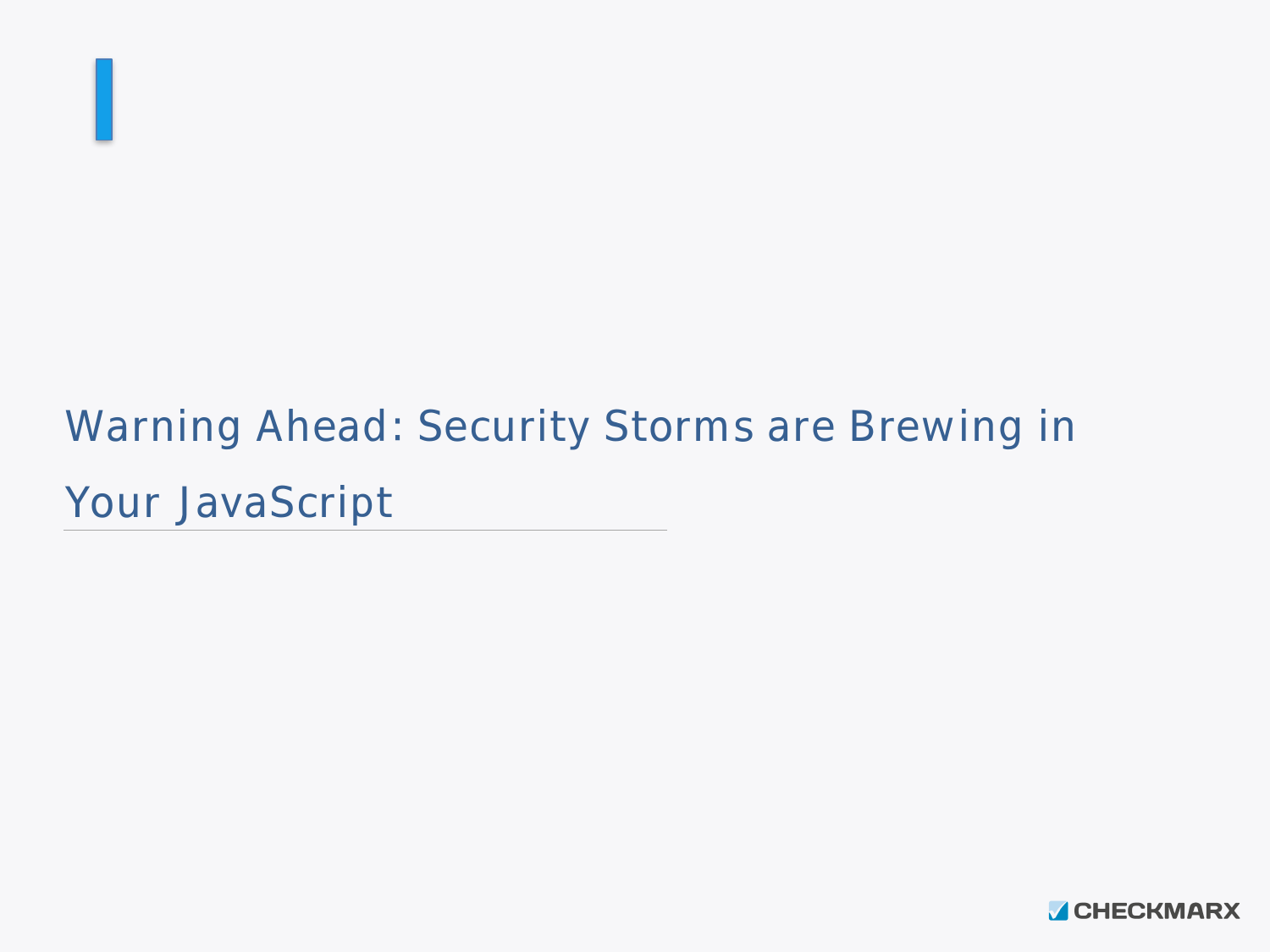

# Warning Ahead: Security Storms are Brewing in Your JavaScript